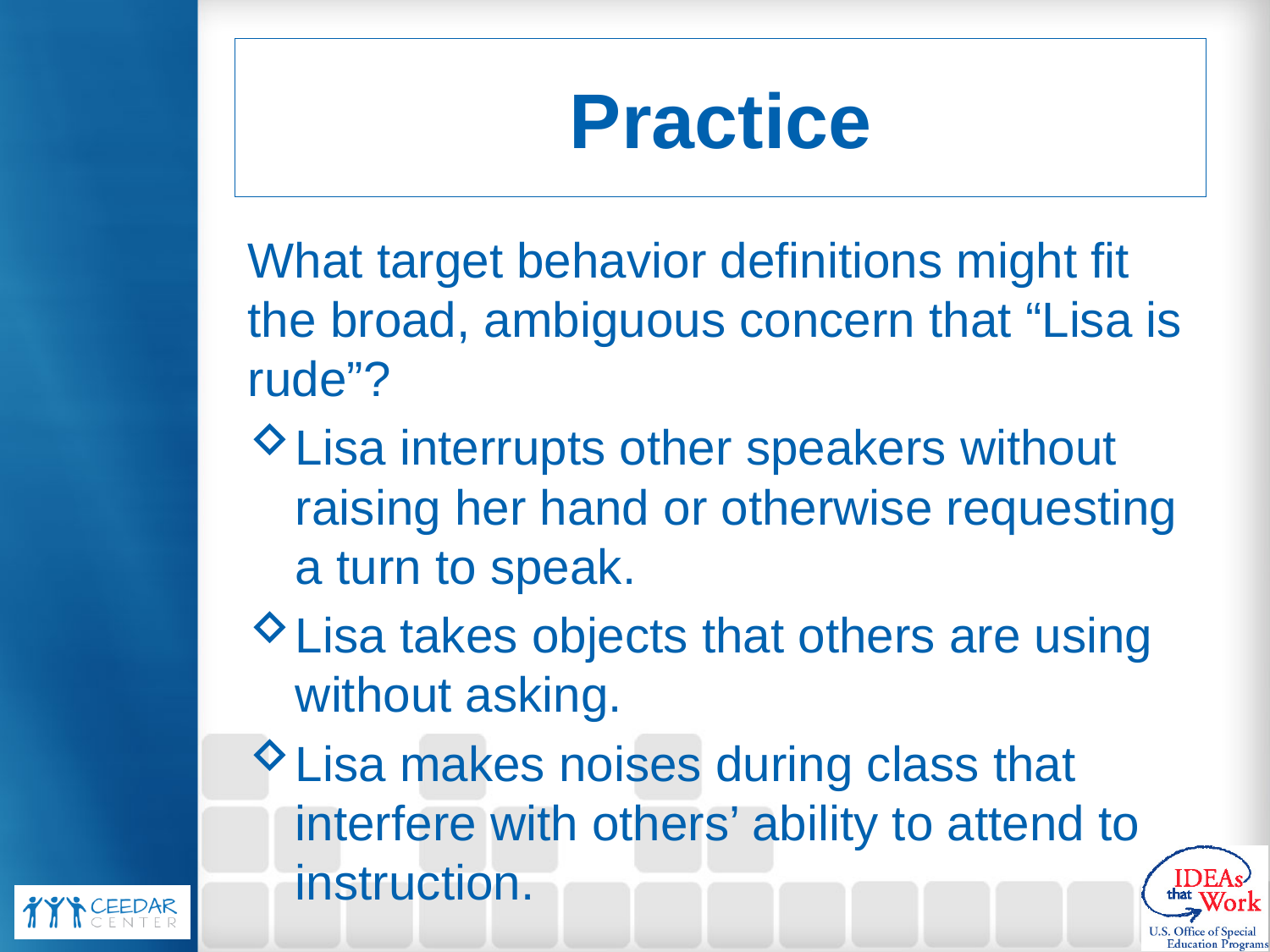

# Practice
What target behavior definitions might fit the broad, ambiguous concern that “Lisa is rude”?
Lisa interrupts other speakers without raising her hand or otherwise requesting a turn to speak.
Lisa takes objects that others are using without asking.
Lisa makes noises during class that interfere with others’ ability to attend to instruction.